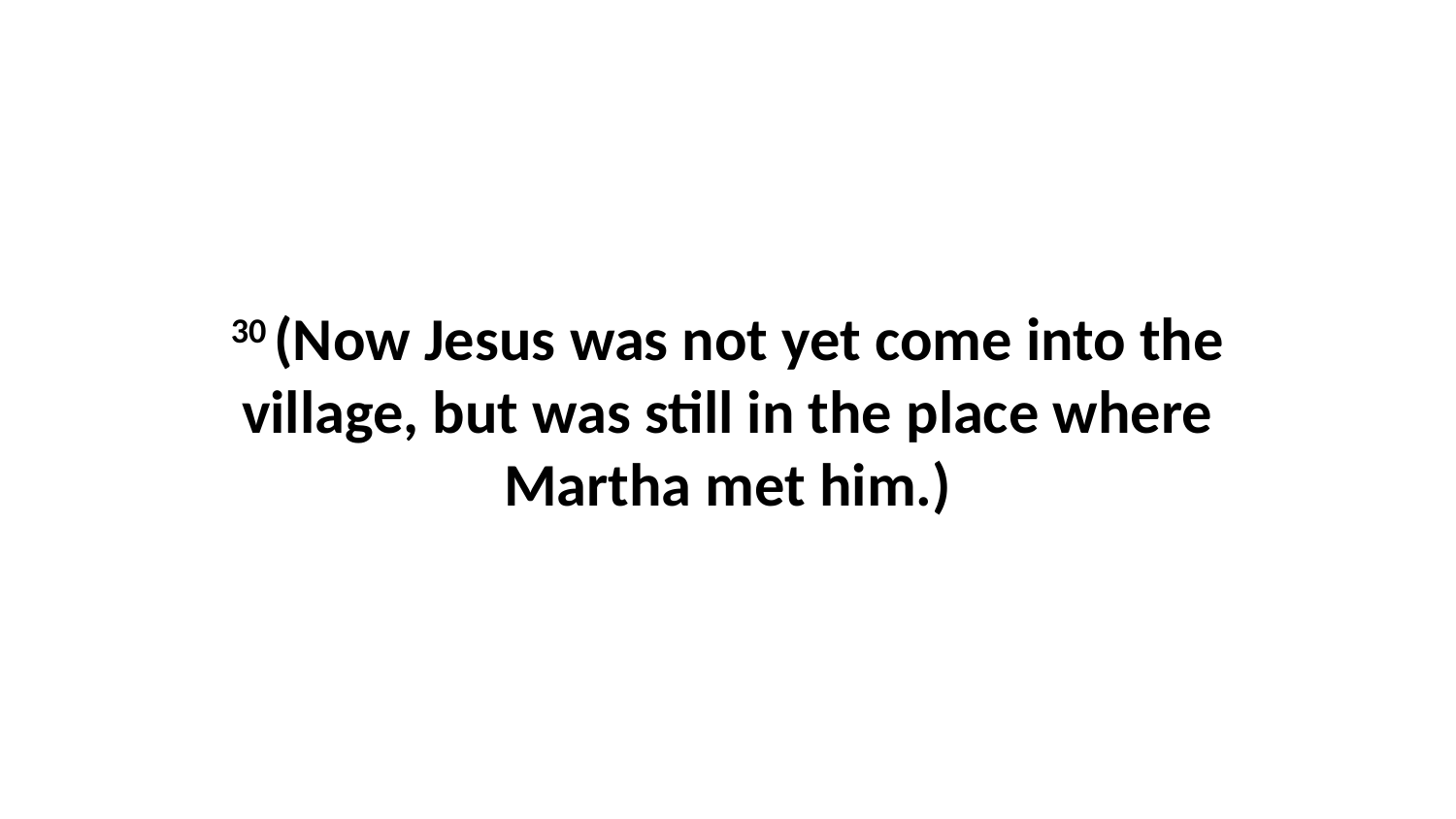

30 (Now Jesus was not yet come into the village, but was still in the place where Martha met him.)